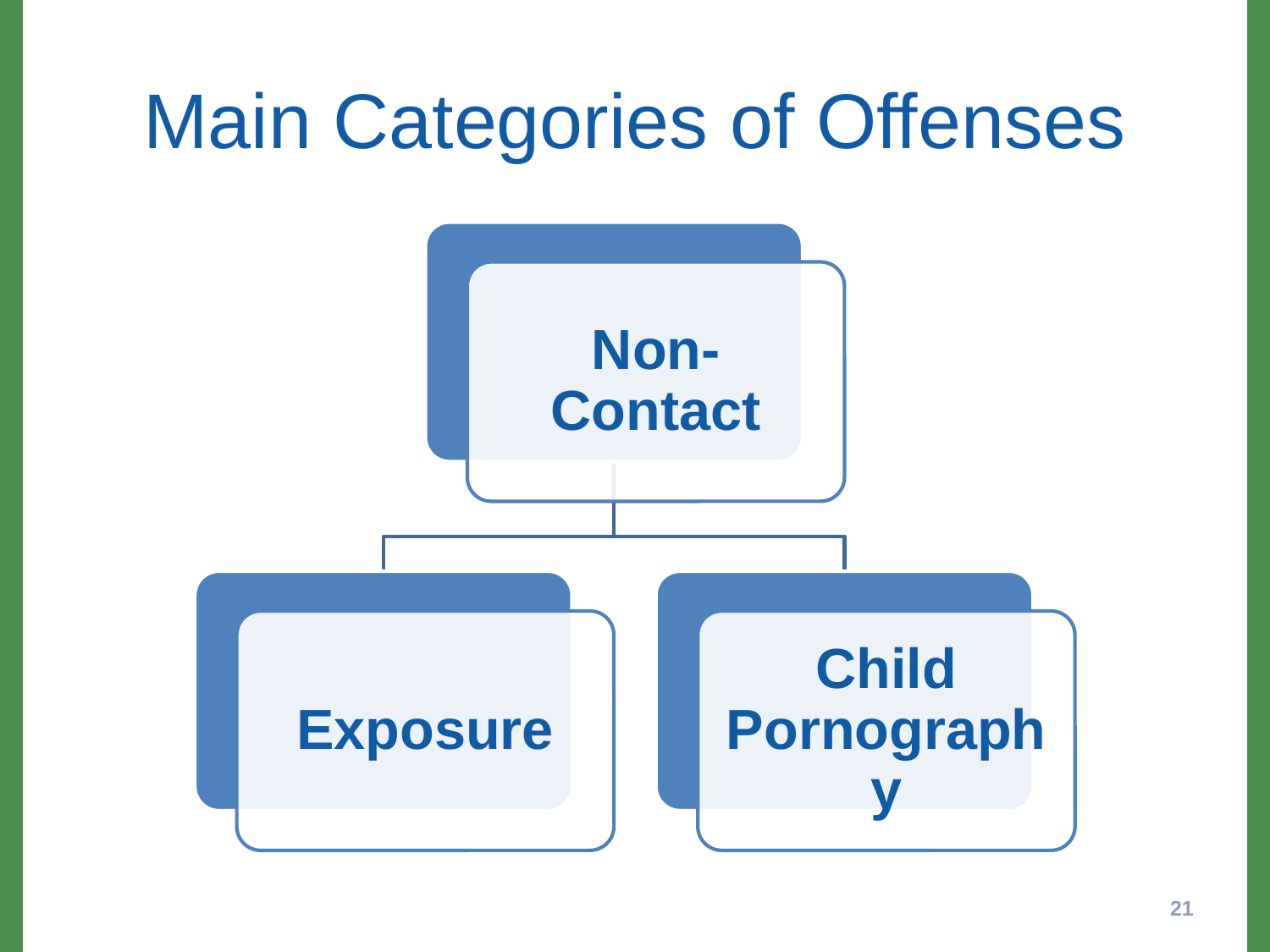

# Main Categories of Offenses
Non-Contact
Exposure
Child Pornography
21